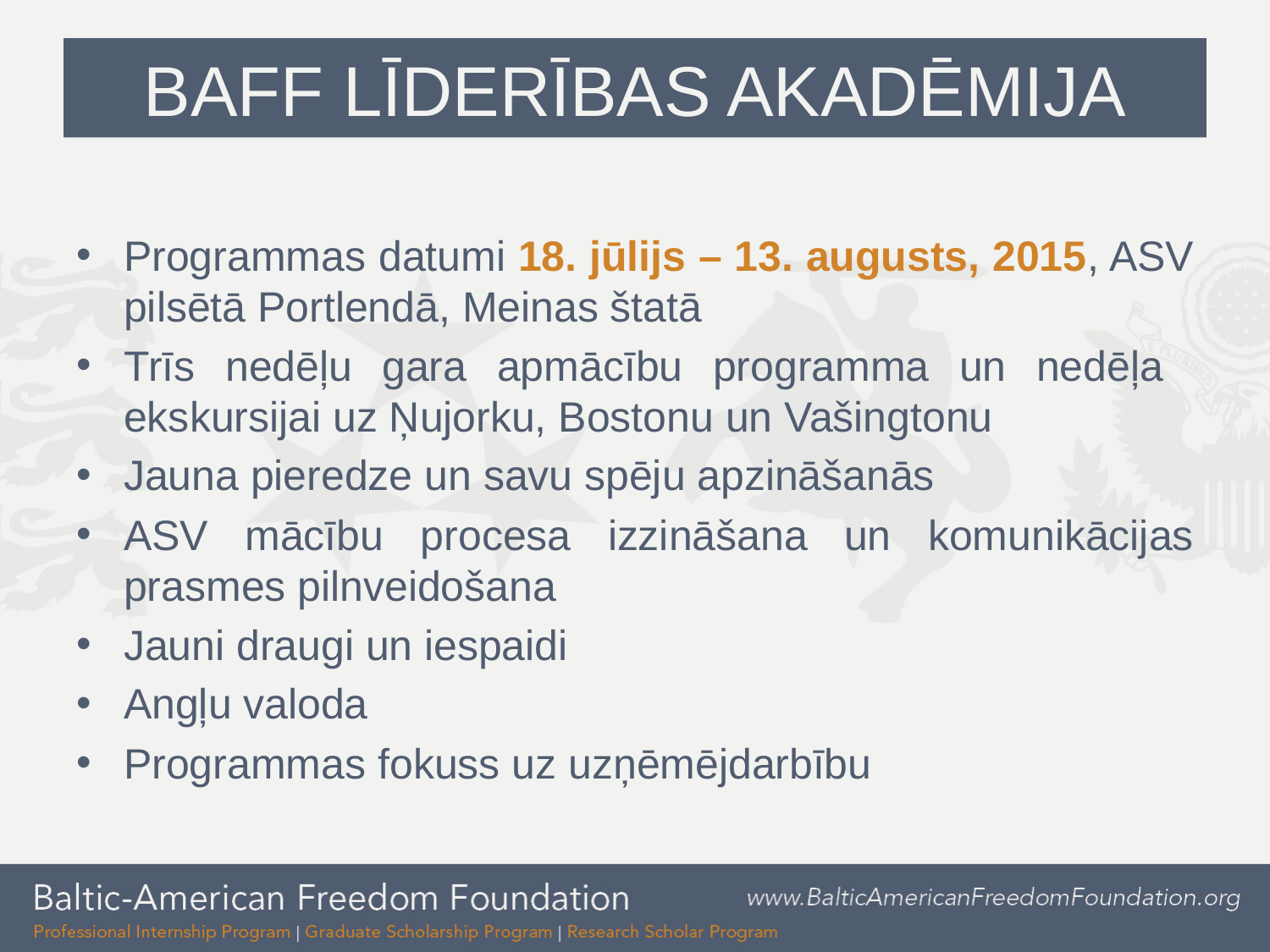

# BAFF līderības akadēmija
Programmas datumi 18. jūlijs – 13. augusts, 2015, ASV pilsētā Portlendā, Meinas štatā
Trīs nedēļu gara apmācību programma un nedēļa  ekskursijai uz Ņujorku, Bostonu un Vašingtonu
Jauna pieredze un savu spēju apzināšanās
ASV mācību procesa izzināšana un komunikācijas prasmes pilnveidošana
Jauni draugi un iespaidi
Angļu valoda
Programmas fokuss uz uzņēmējdarbību